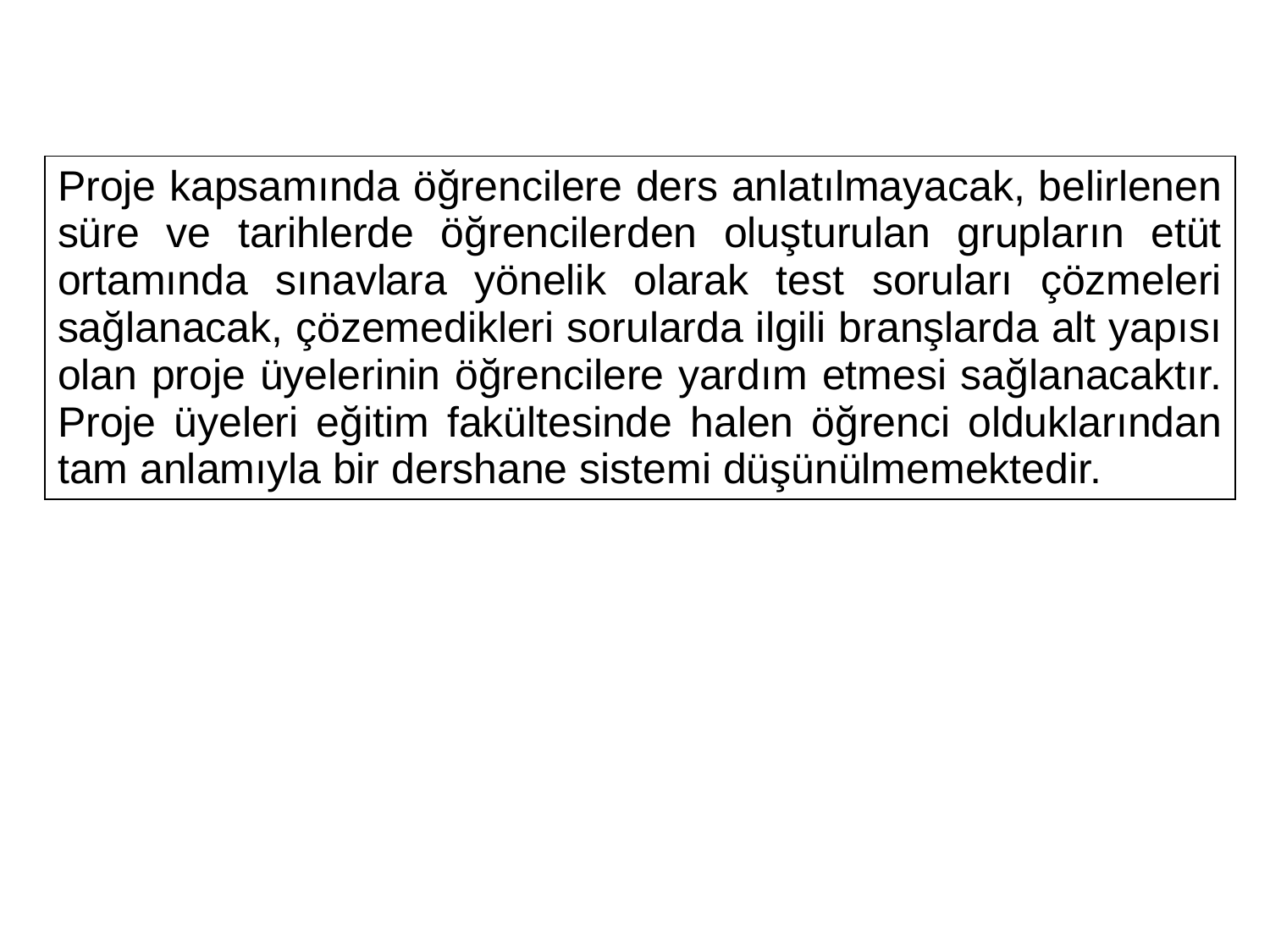

| Proje kapsamında öğrencilere ders anlatılmayacak, belirlenen süre ve tarihlerde öğrencilerden oluşturulan grupların etüt ortamında sınavlara yönelik olarak test soruları çözmeleri sağlanacak, çözemedikleri sorularda ilgili branşlarda alt yapısı olan proje üyelerinin öğrencilere yardım etmesi sağlanacaktır. Proje üyeleri eğitim fakültesinde halen öğrenci olduklarından tam anlamıyla bir dershane sistemi düşünülmemektedir. |
| --- |